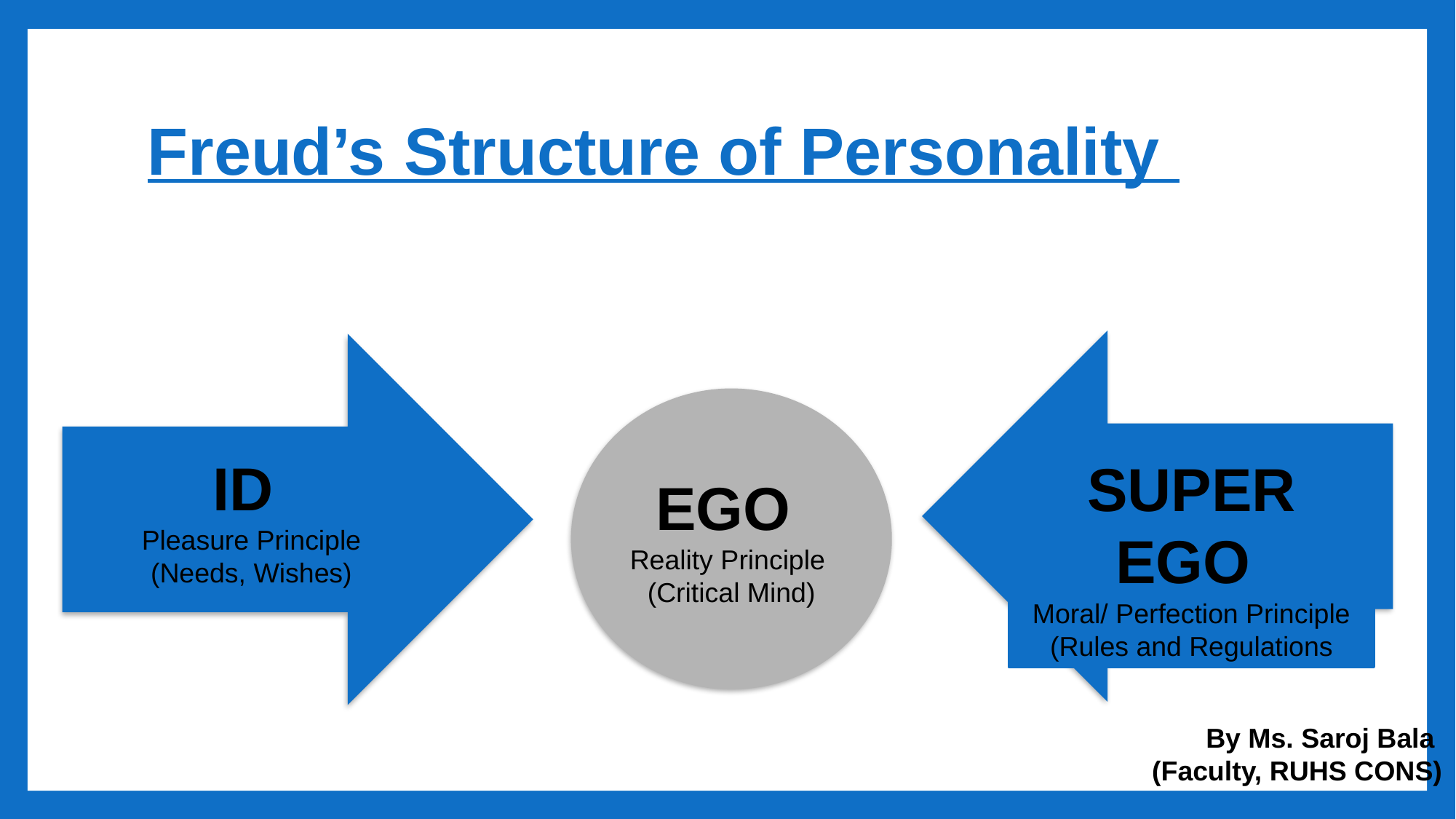

# Freud’s Structure of Personality

ID
Pleasure Principle
(Needs, Wishes)
EGO
Reality Principle
(Critical Mind)
SUPER EGO
Moral/ Perfection Principle
(Rules and Regulations
By Ms. Saroj Bala
(Faculty, RUHS CONS)